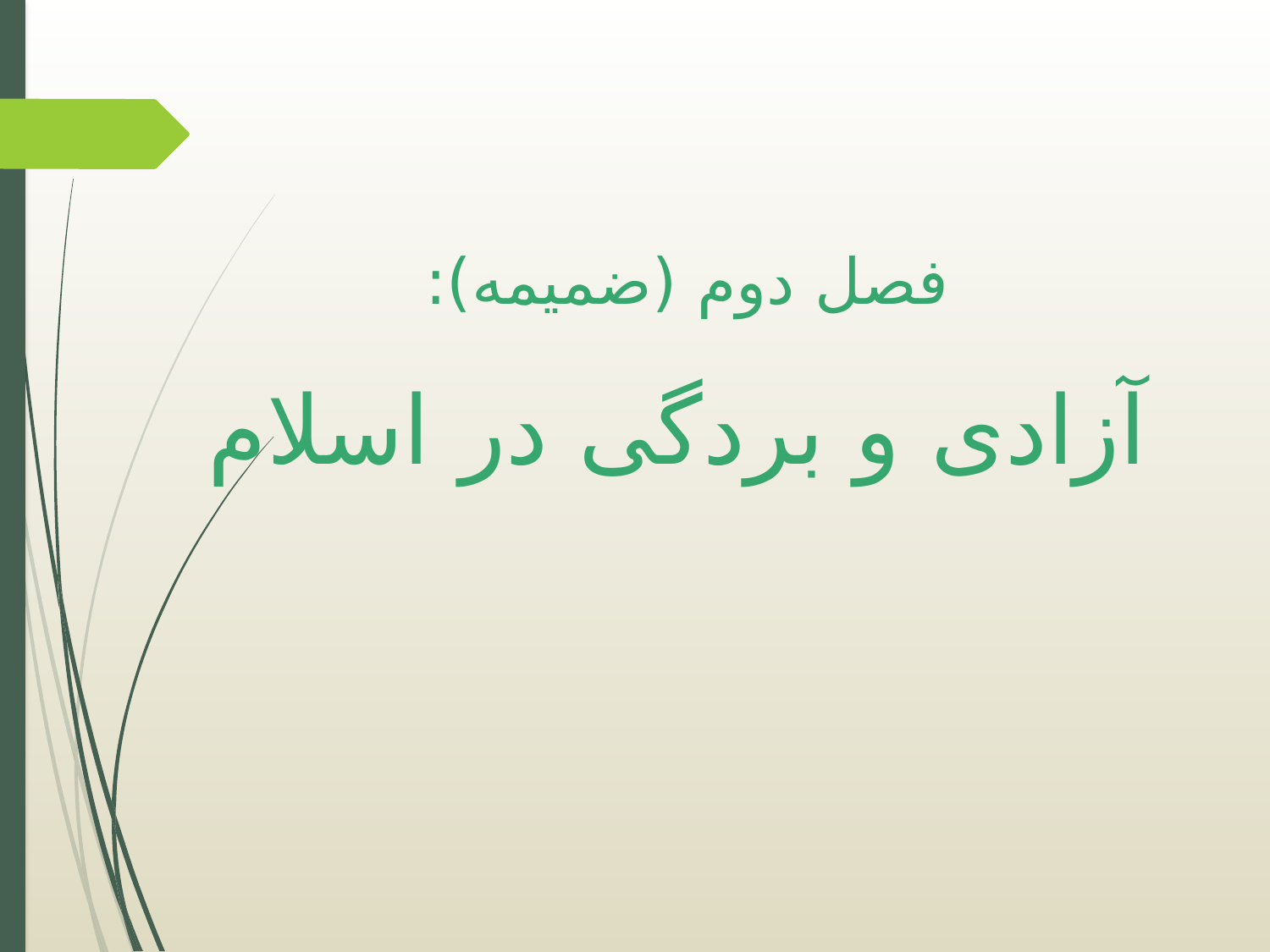

فصل دوم (ضمیمه):
آزادی و بردگی در اسلام